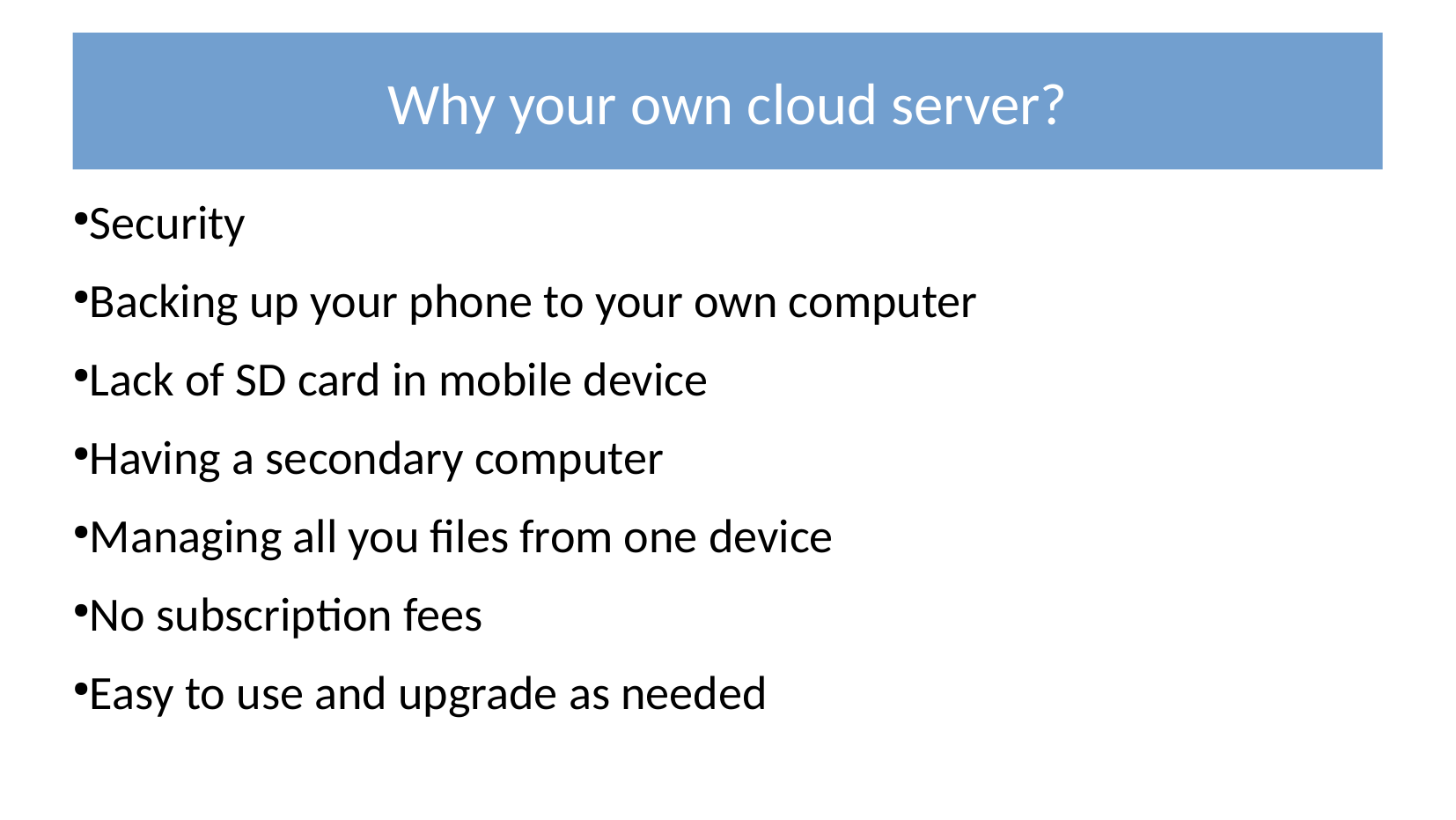

Why your own cloud server?
Security
Backing up your phone to your own computer
Lack of SD card in mobile device
Having a secondary computer
Managing all you files from one device
No subscription fees
Easy to use and upgrade as needed